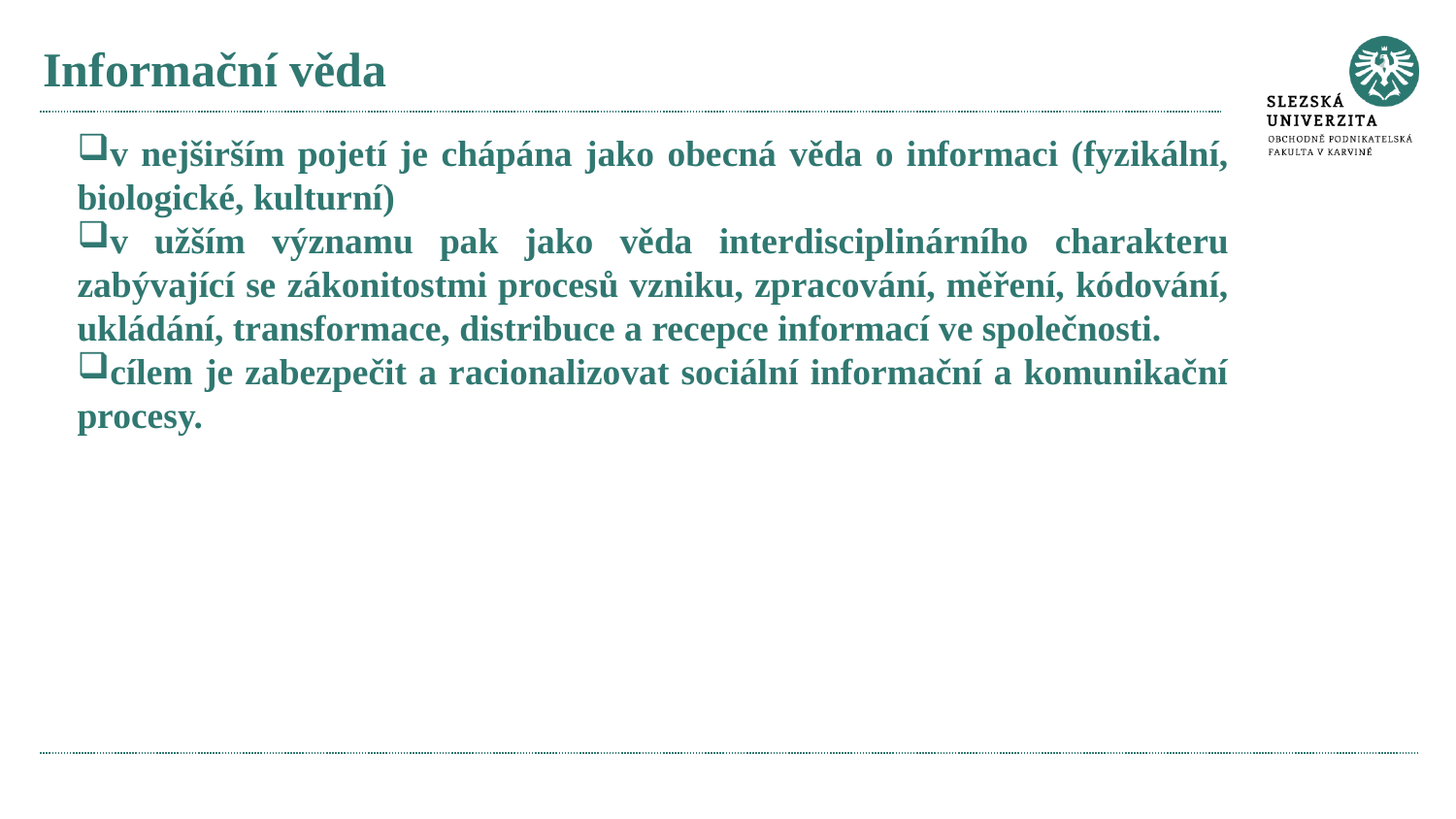

# Informační věda
v nejširším pojetí je chápána jako obecná věda o informaci (fyzikální, biologické, kulturní)
v užším významu pak jako věda interdisciplinárního charakteru zabývající se zákonitostmi procesů vzniku, zpracování, měření, kódování, ukládání, transformace, distribuce a recepce informací ve společnosti.
cílem je zabezpečit a racionalizovat sociální informační a komunikační procesy.